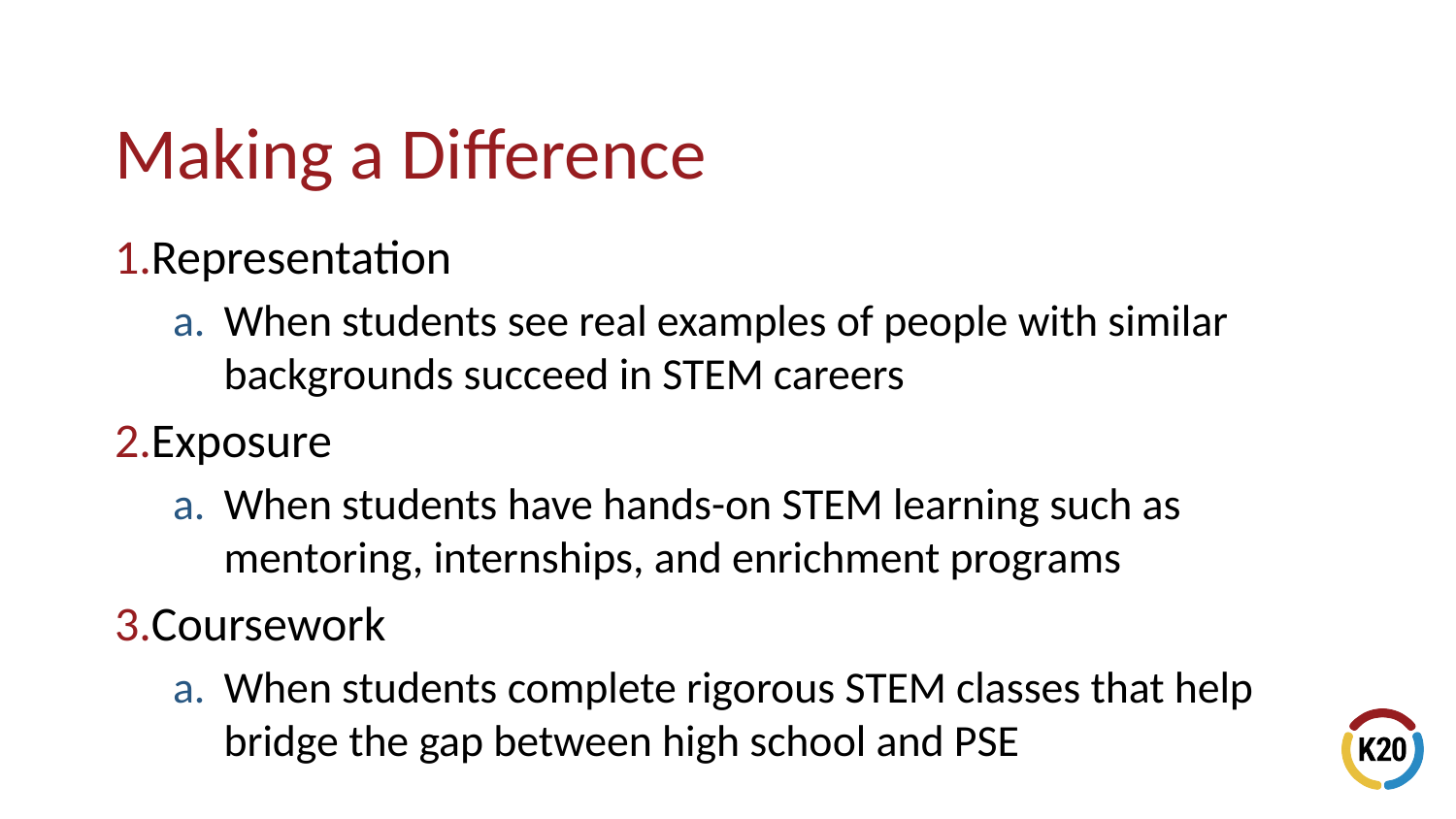

Representation
When students see real examples of people with similar backgrounds succeed in STEM careers
Exposure
When students have hands-on STEM learning such as mentoring, internships, and enrichment programs
Coursework
When students complete rigorous STEM classes that help bridge the gap between high school and PSE
# Making a Difference